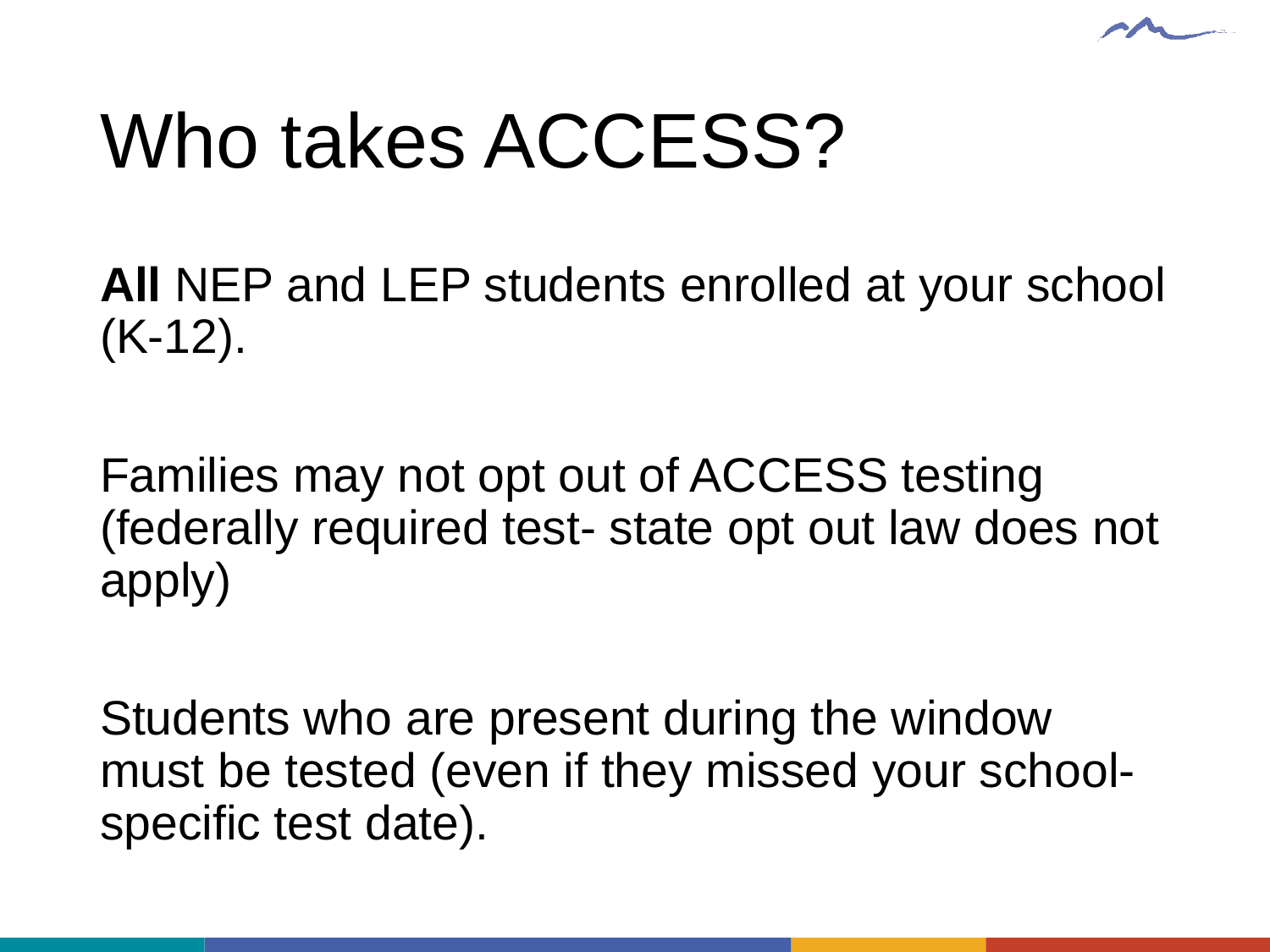

# Who takes ACCESS?
All NEP and LEP students enrolled at your school (K-12).

Families may not opt out of ACCESS testing (federally required test- state opt out law does not apply)

Students who are present during the window must be tested (even if they missed your school-specific test date).